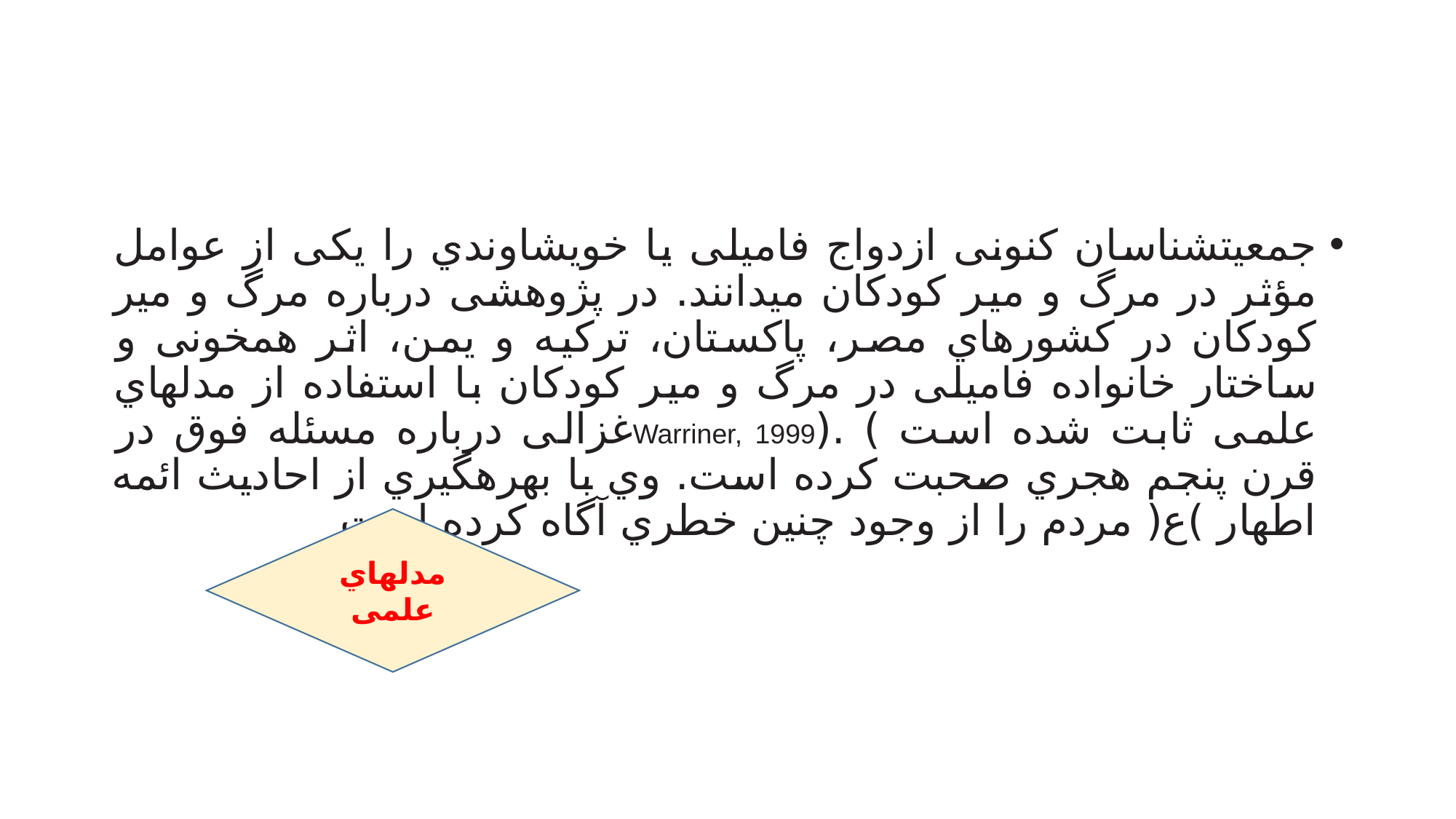

#
جمعیتشناسان کنونی ازدواج فامیلی یا خویشاوندي را یکی از عوامل مؤثر در مرگ و میر کودکان میدانند. در پژوهشی درباره مرگ و میر کودکان در کشورهاي مصر، پاکستان، ترکیه و یمن، اثر همخونی و ساختار خانواده فامیلی در مرگ و میر کودکان با استفاده از مدلهاي علمی ثابت شده است ) .(Warriner, 1999غزالی درباره مسئله فوق در قرن پنجم هجري صحبت کرده است. وي با بهرهگیري از احادیث ائمه اطهار )ع( مردم را از وجود چنین خطري آگاه کرده است

مدلهاي علمی